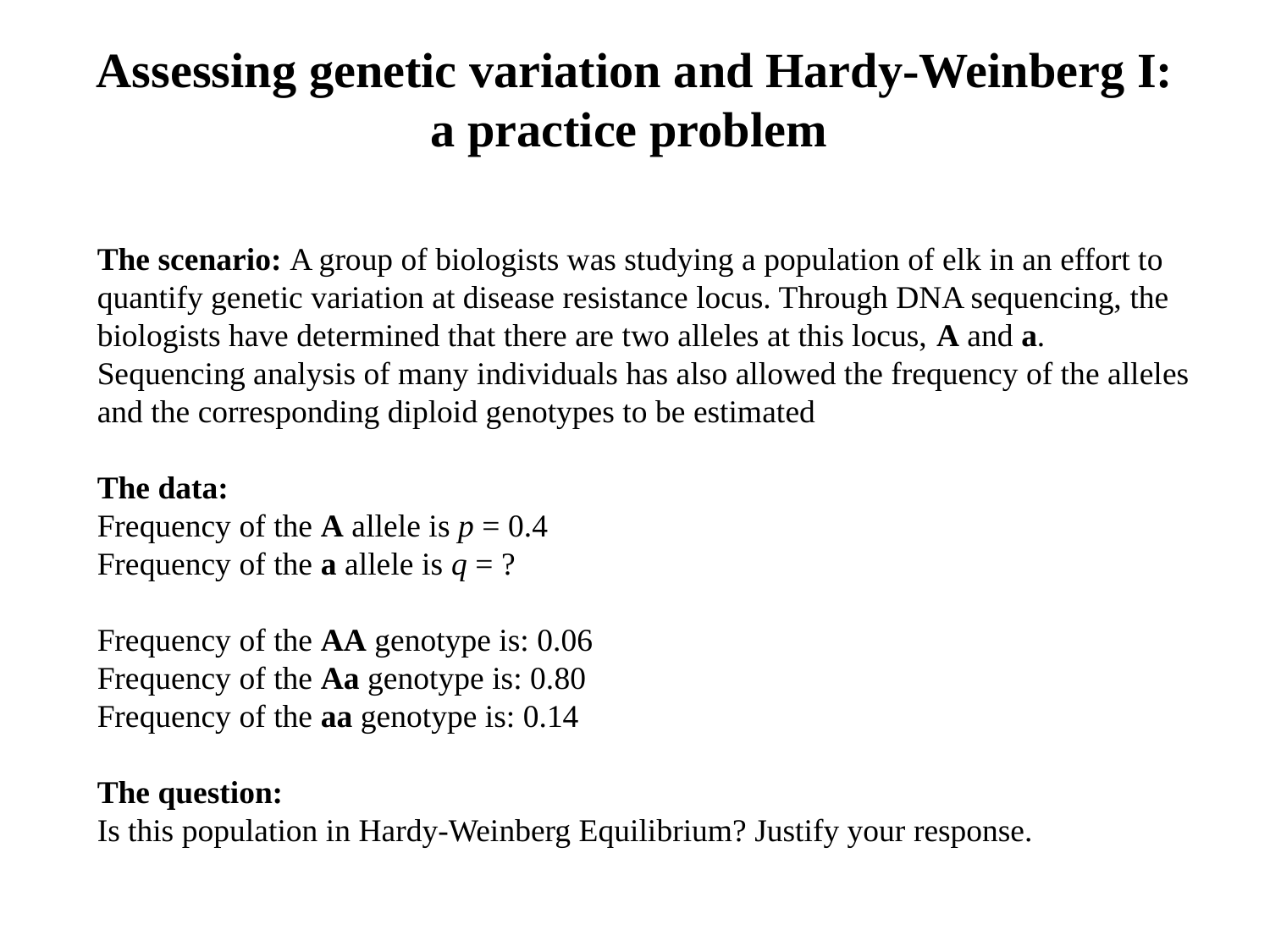

Assessing genetic variation and Hardy-Weinberg I:
a practice problem
The scenario: A group of biologists was studying a population of elk in an effort to quantify genetic variation at disease resistance locus. Through DNA sequencing, the biologists have determined that there are two alleles at this locus, A and a. Sequencing analysis of many individuals has also allowed the frequency of the alleles and the corresponding diploid genotypes to be estimated

The data:
Frequency of the A allele is p = 0.4
Frequency of the a allele is q = ?

Frequency of the AA genotype is: 0.06
Frequency of the Aa genotype is: 0.80
Frequency of the aa genotype is: 0.14

The question:
Is this population in Hardy-Weinberg Equilibrium? Justify your response.